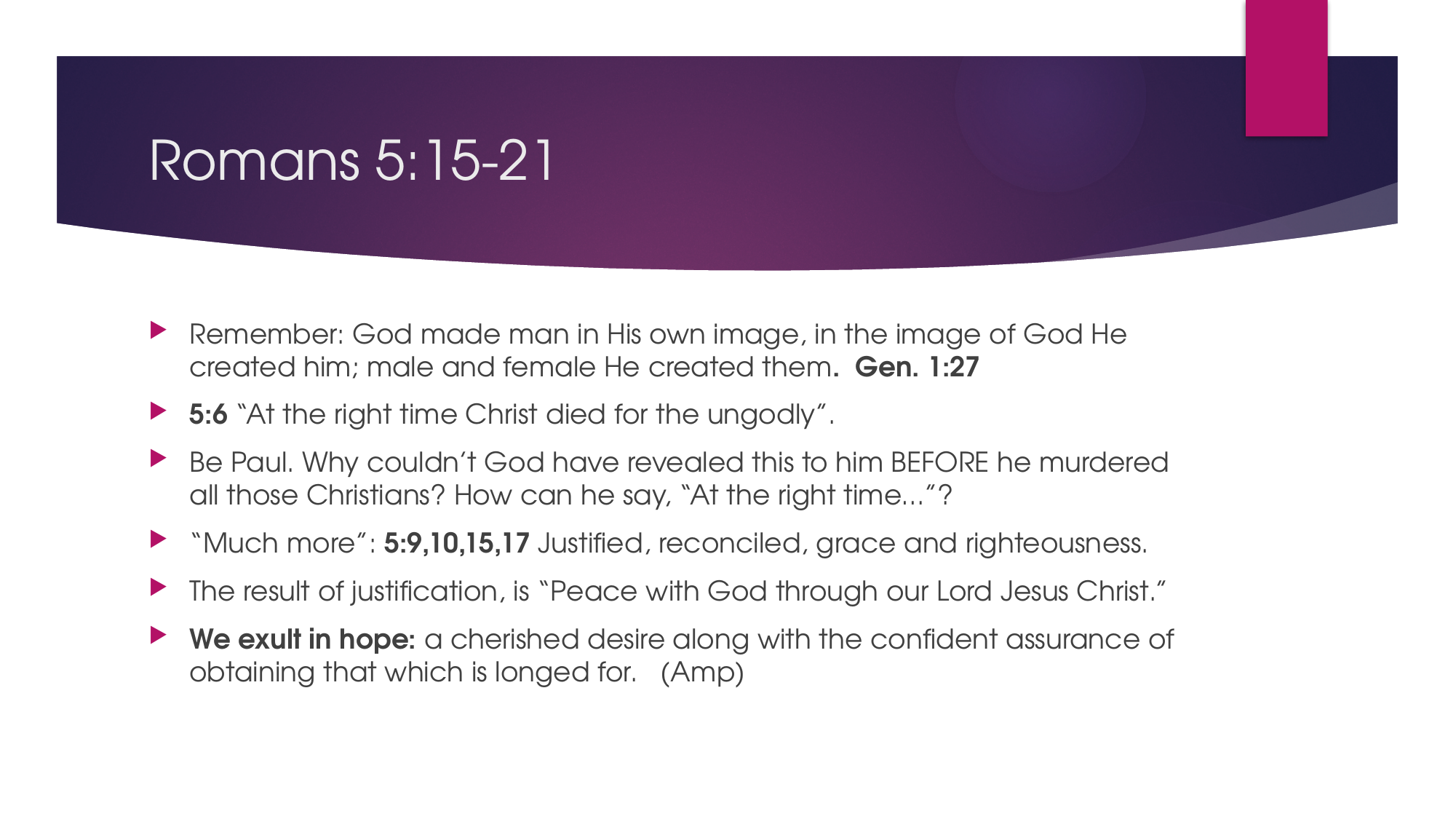

# Romans 5:15-21
Remember: God made man in His own image, in the image of God He created him; male and female He created them.  Gen. 1:27
5:6 “At the right time Christ died for the ungodly”.
Be Paul. Why couldn’t God have revealed this to him BEFORE he murdered all those Christians? How can he say, “At the right time…”?
“Much more”: 5:9,10,15,17 Justified, reconciled, grace and righteousness.
The result of justification, is “Peace with God through our Lord Jesus Christ.”
We exult in hope: a cherished desire along with the confident assurance of obtaining that which is longed for.   (Amp)